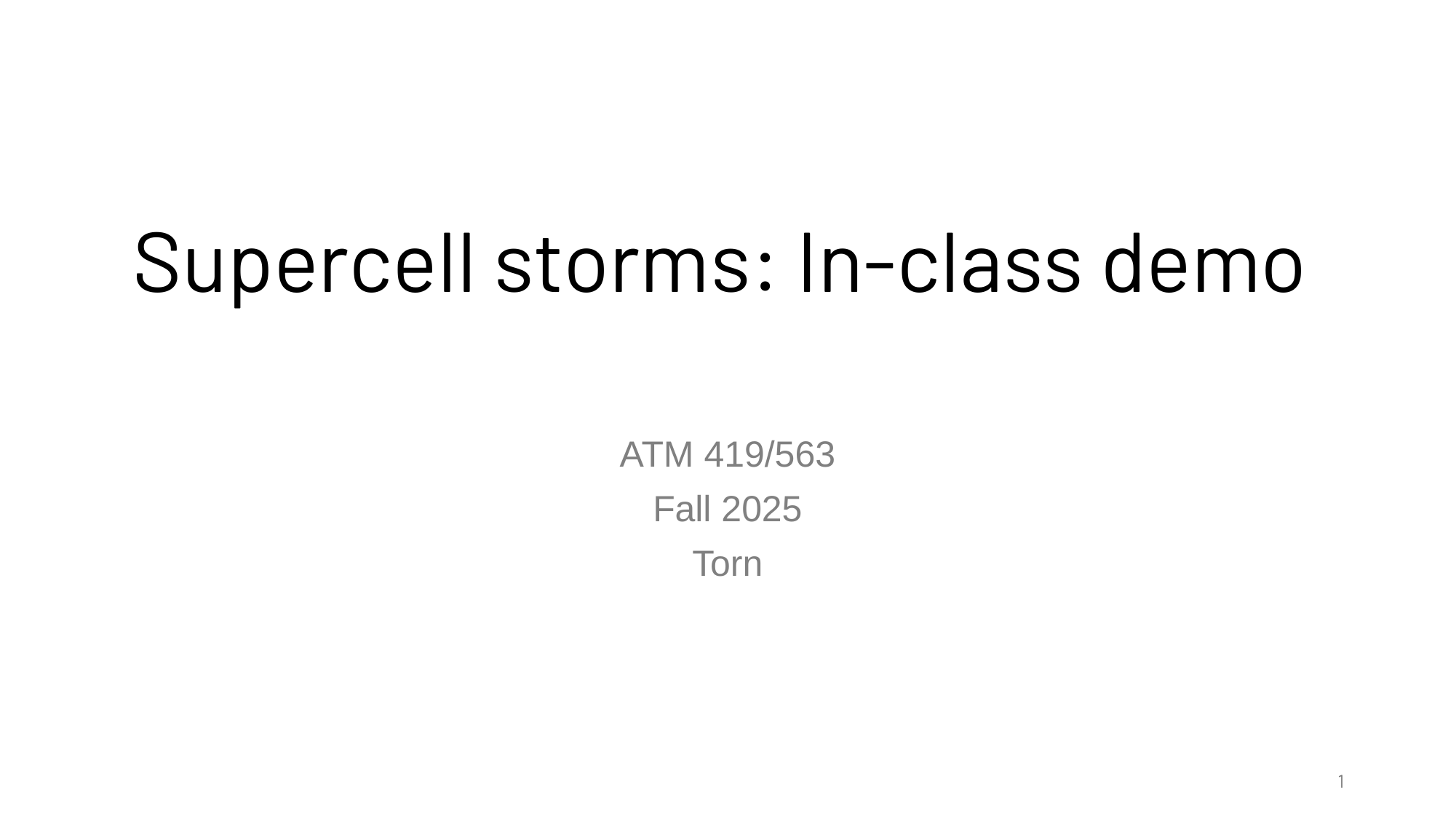

# Supercell storms: In-class demo
ATM 419/563
Fall 2025
Torn

1